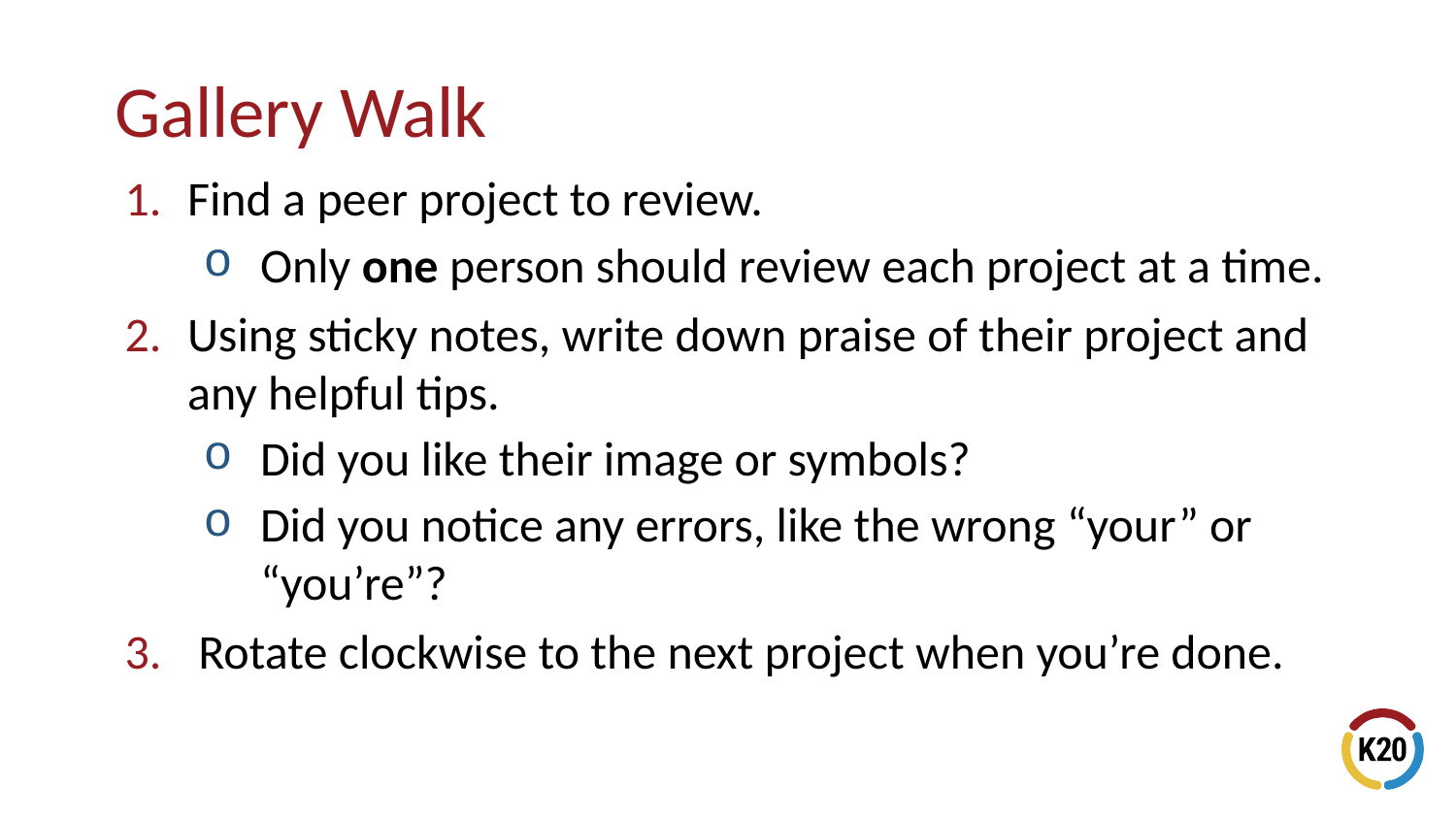

# Gallery Walk
Find a peer project to review.
Only one person should review each project at a time.
Using sticky notes, write down praise of their project and any helpful tips.
Did you like their image or symbols?
Did you notice any errors, like the wrong “your” or “you’re”?
 Rotate clockwise to the next project when you’re done.